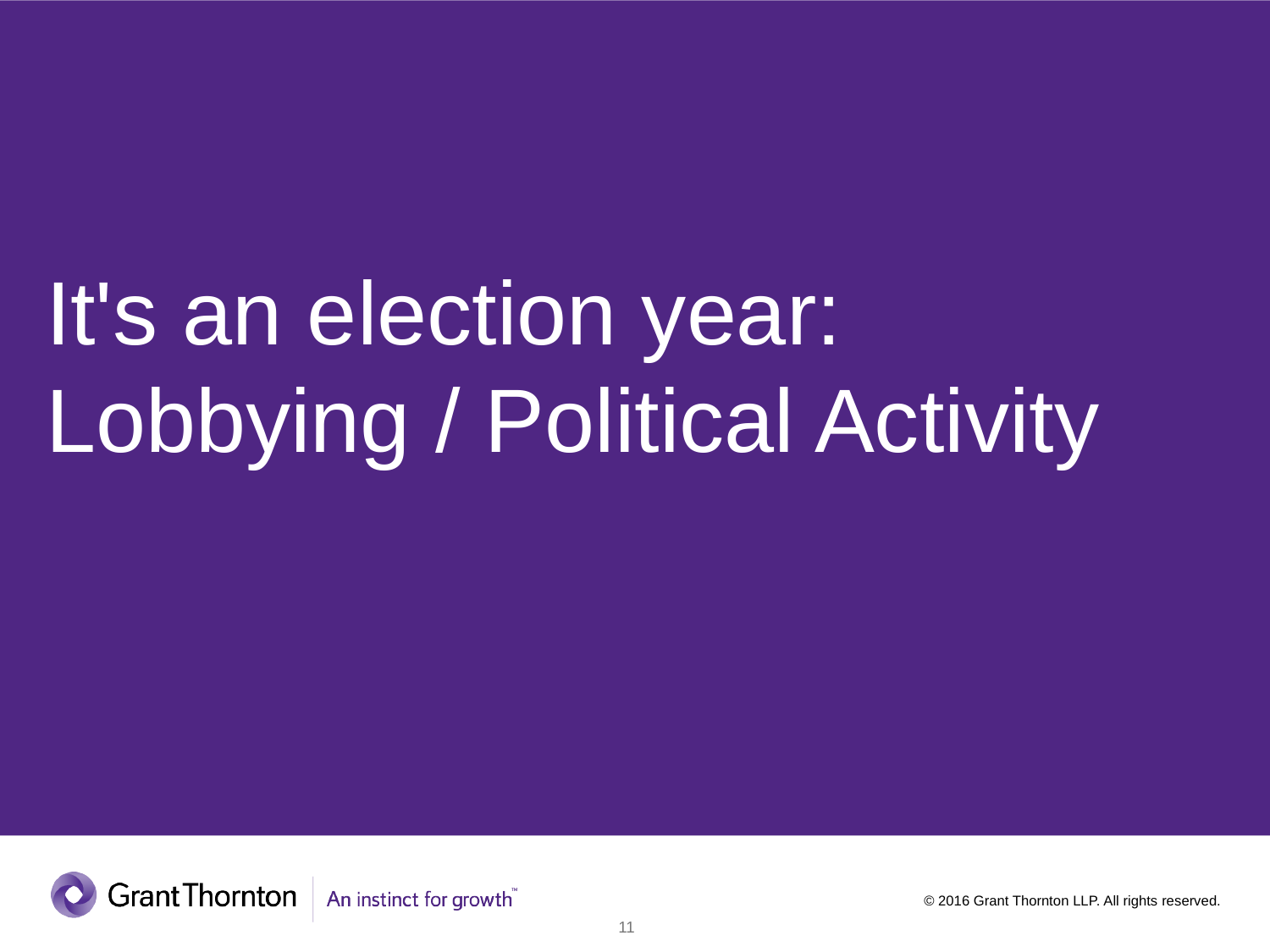

# It's an election year: Lobbying / Political Activity
11